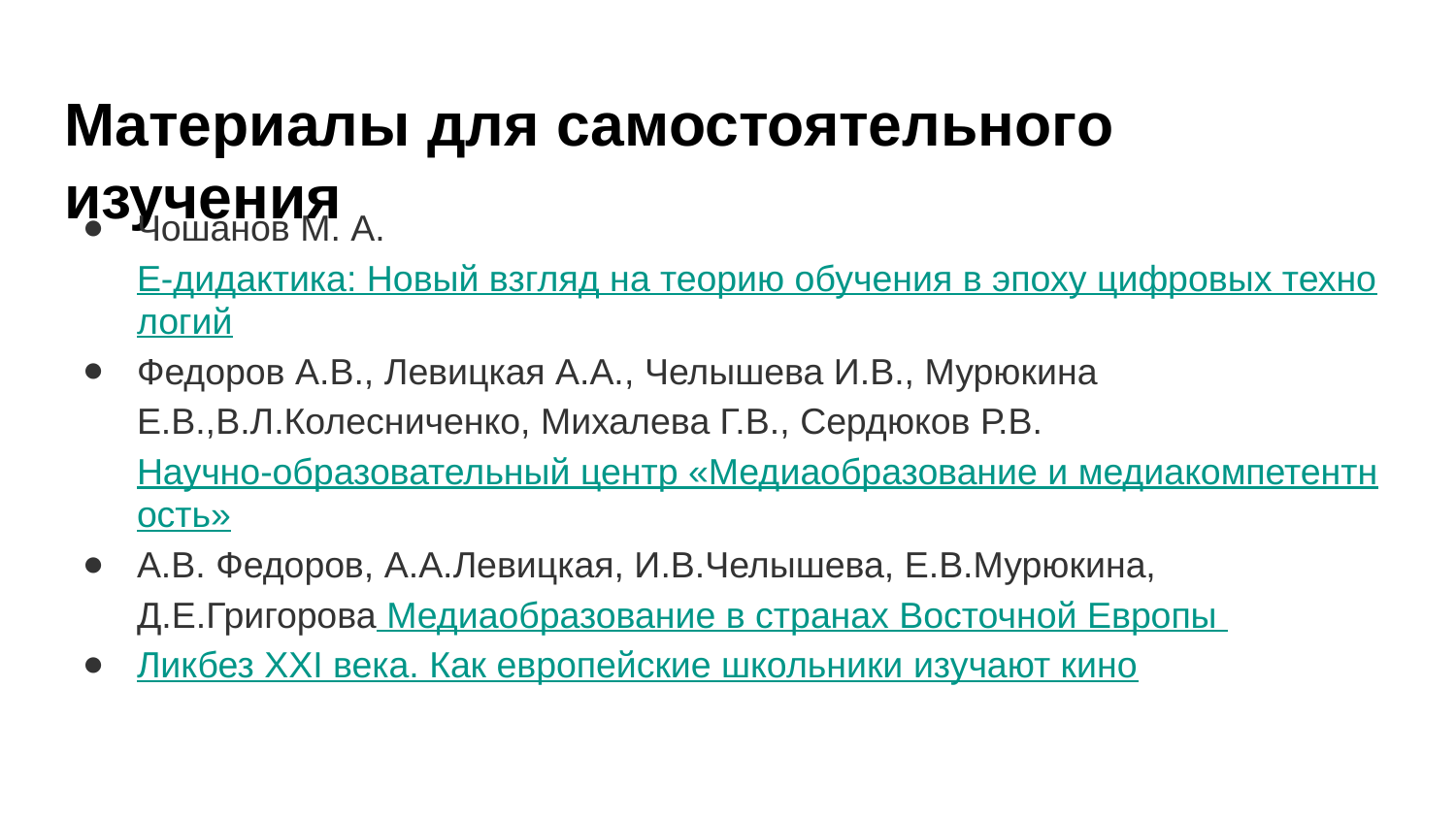

# Материалы для самостоятельного изучения
Чошанов М. А.E-дидактика: Новый взгляд на теорию обучения в эпоху цифровых технологий
Федоров А.В., Левицкая А.А., Челышева И.В., Мурюкина Е.В.,В.Л.Колесниченко, Михалева Г.В., Сердюков Р.В. Научно-образовательный центр «Медиаобразование и медиакомпетентность»
А.В. Федоров, А.А.Левицкая, И.В.Челышева, Е.В.Мурюкина, Д.Е.Григорова Медиаобразование в странах Восточной Европы
Ликбез XXI века. Как европейские школьники изучают кино